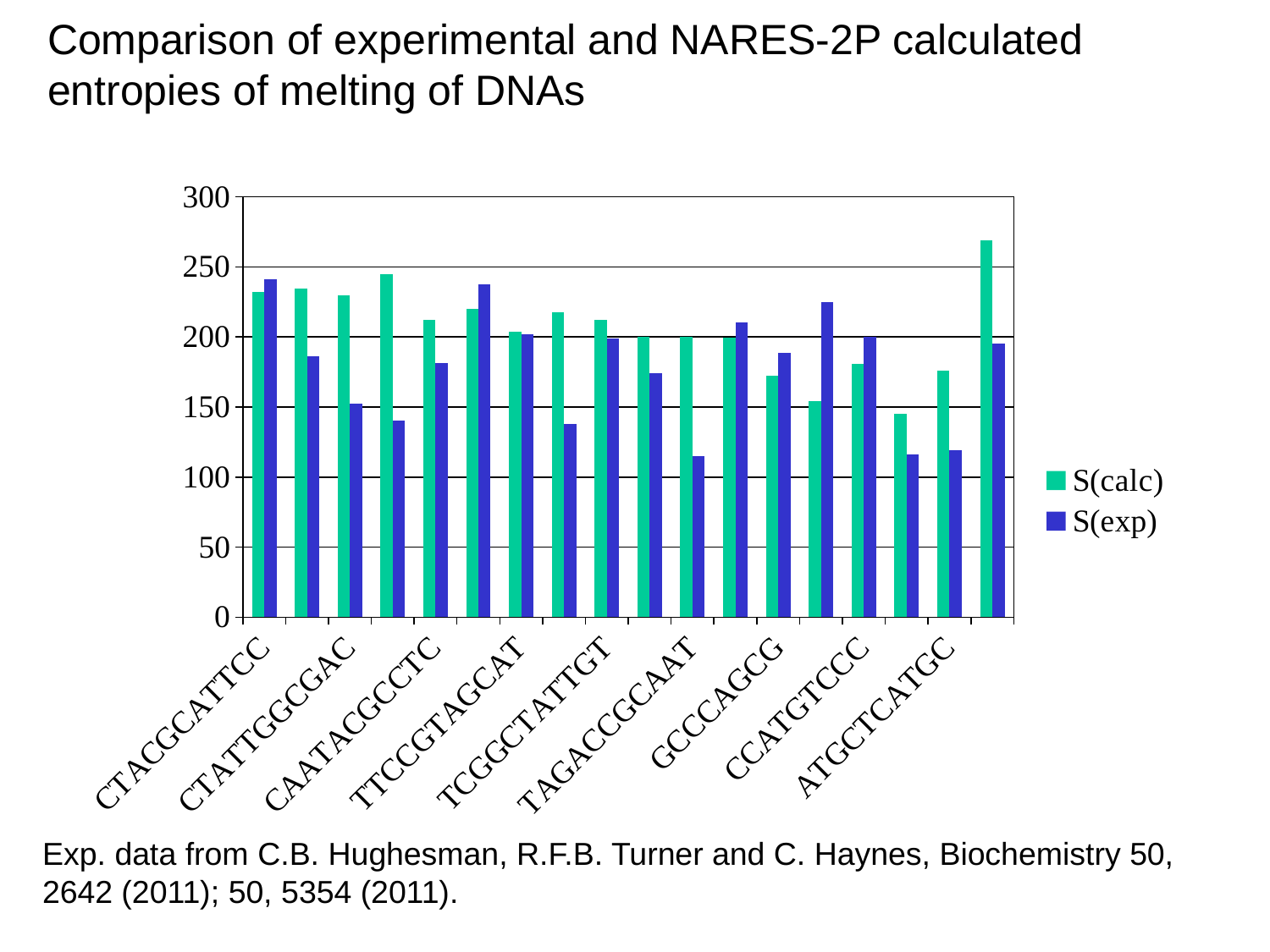

Comparison of experimental and NARES-2P calculated entropies of melting of DNAs

### Chart

| Category | S(calc) | S(exp) |
|---|---|---|
| CTACGCATTCC | 232.3 | 240.9 |
| CTAACGGATGC | 234.4 | 186.3 |
| CTATTGGCGAC | 229.5 | 152.2 |
| CGTATTCAGGC | 245.0 | 140.5 |
| CAATACGCCTC | 212.2 | 181.1 |
| TTCATAGCCGT | 219.9 | 237.3 |
| TTCCGTAGCAT | 203.6 | 201.9 |
| TGCGGATAAGT | 217.7 | 137.7 |
| TCGGCTATTGT | 212.4 | 198.9 |
| TACTCCGCATT | 199.9 | 173.9 |
| TAGACCGCAAT | 199.8 | 114.9 |
| TATCGTTGCCT | 199.4 | 210.2 |
| GCCCAGCG | 172.4 | 188.9 |
| AGACCTAGT | 154.0 | 224.9 |
| CCATGTCCC | 181.0 | 199.9 |
| TGCACGCTA | 145.0 | 116.4 |
| ATGCTCATGC | 176.0 | 119.2 |
| CTCGGGAACGCC | 269.0 | 195.1 |
Exp. data from C.B. Hughesman, R.F.B. Turner and C. Haynes, Biochemistry 50, 2642 (2011); 50, 5354 (2011).